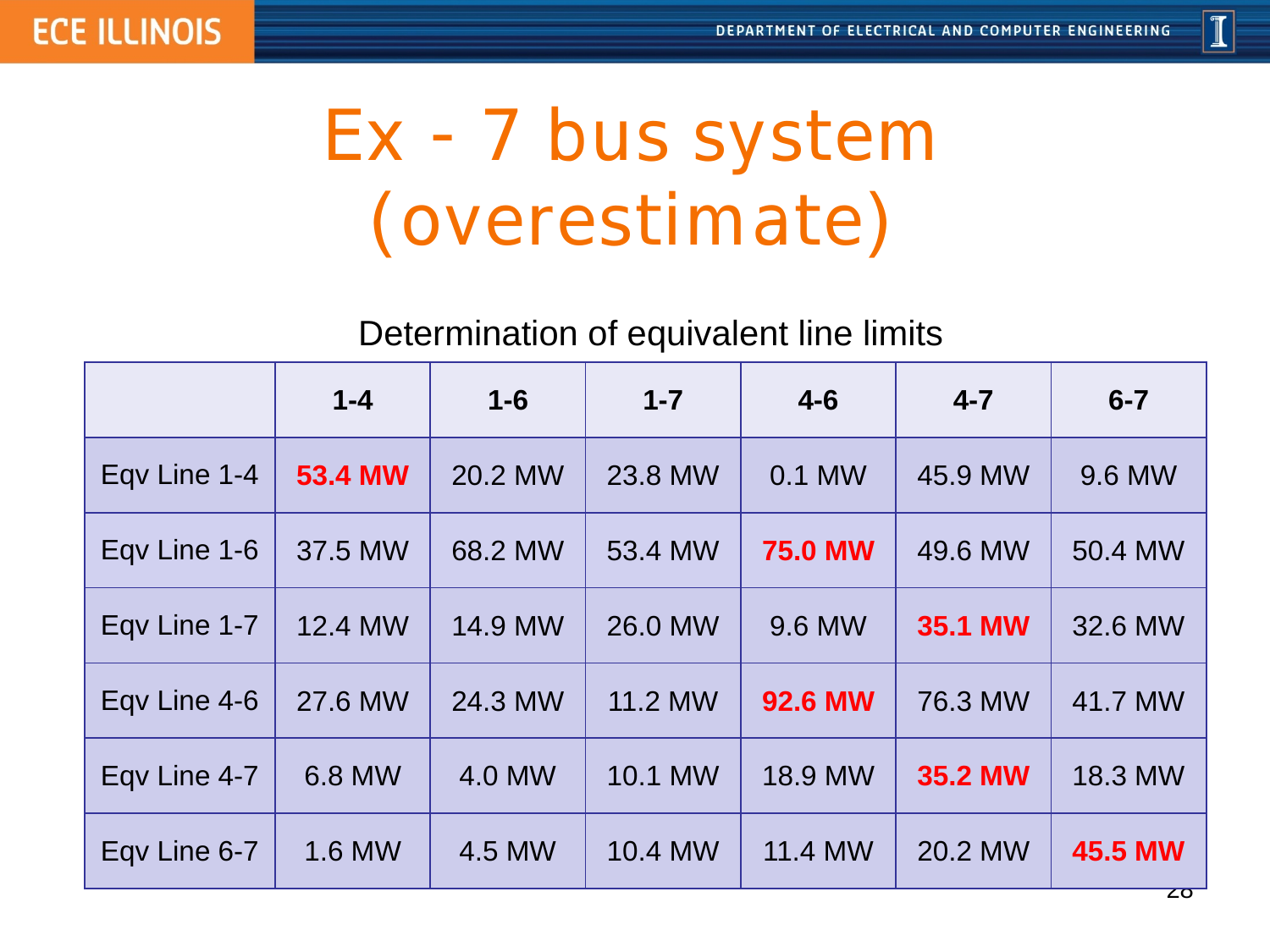

# Ex - 7 bus system (overestimate)
Determination of equivalent line limits
|  | 1-4 | 1-6 | 1-7 | 4-6 | 4-7 | 6-7 |
| --- | --- | --- | --- | --- | --- | --- |
| Eqv Line 1-4 | 53.4 MW | 20.2 MW | 23.8 MW | 0.1 MW | 45.9 MW | 9.6 MW |
| Eqv Line 1-6 | 37.5 MW | 68.2 MW | 53.4 MW | 75.0 MW | 49.6 MW | 50.4 MW |
| Eqv Line 1-7 | 12.4 MW | 14.9 MW | 26.0 MW | 9.6 MW | 35.1 MW | 32.6 MW |
| Eqv Line 4-6 | 27.6 MW | 24.3 MW | 11.2 MW | 92.6 MW | 76.3 MW | 41.7 MW |
| Eqv Line 4-7 | 6.8 MW | 4.0 MW | 10.1 MW | 18.9 MW | 35.2 MW | 18.3 MW |
| Eqv Line 6-7 | 1.6 MW | 4.5 MW | 10.4 MW | 11.4 MW | 20.2 MW | 45.5 MW |
28